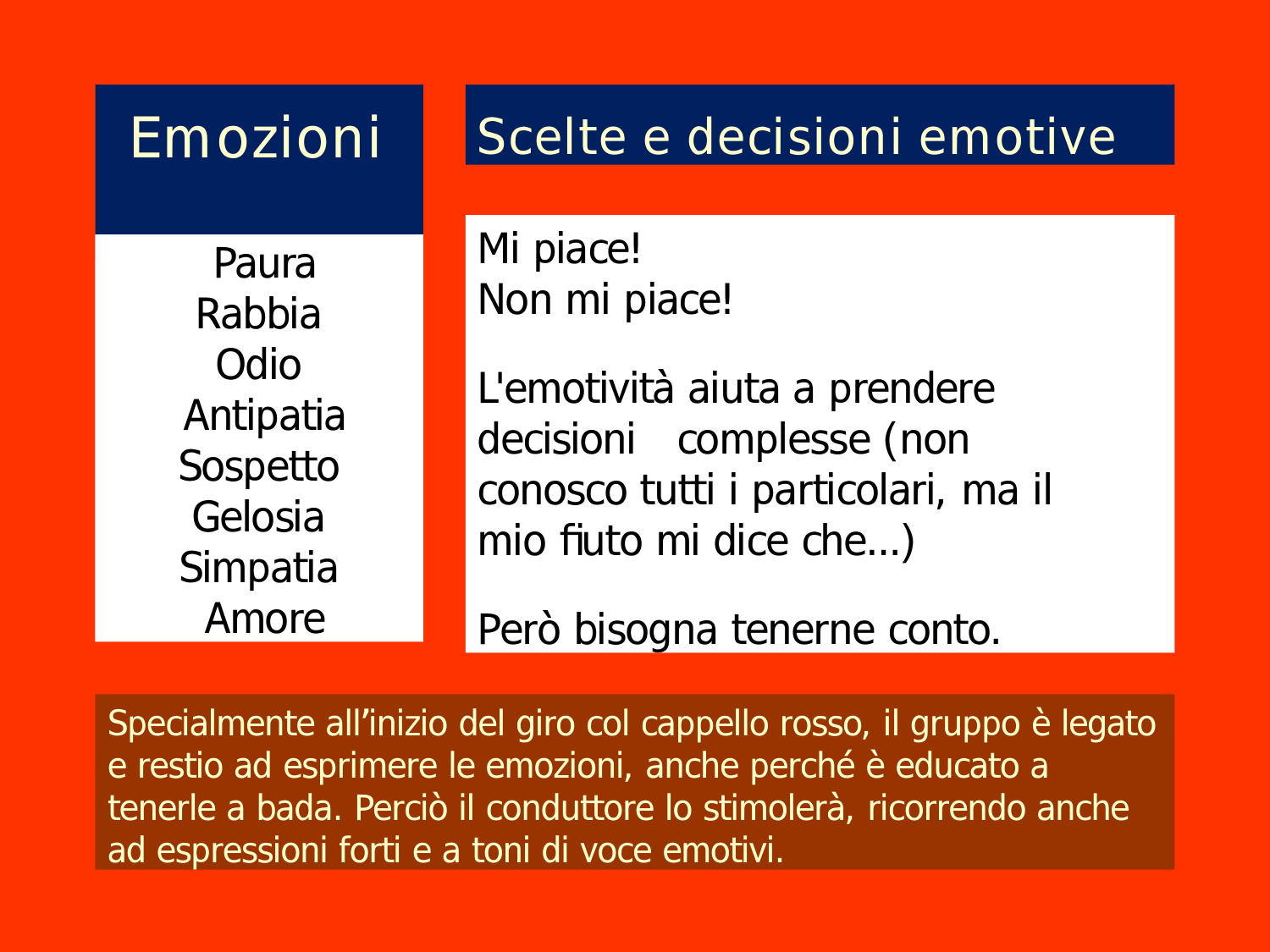

# Emozioni
Scelte e decisioni emotive
Mi piace!
Non mi piace!
L'emotività aiuta a prendere decisioni	complesse (non conosco tutti i particolari, ma il mio fiuto mi dice che…)
Però bisogna tenerne conto.
Paura
Rabbia
Odio
Antipatia Sospetto
Gelosia
Simpatia
Amore
Specialmente all’inizio del giro col cappello rosso, il gruppo è legato e restio ad esprimere le emozioni, anche perché è educato a tenerle a bada. Perciò il conduttore lo stimolerà, ricorrendo anche ad espressioni forti e a toni di voce emotivi.